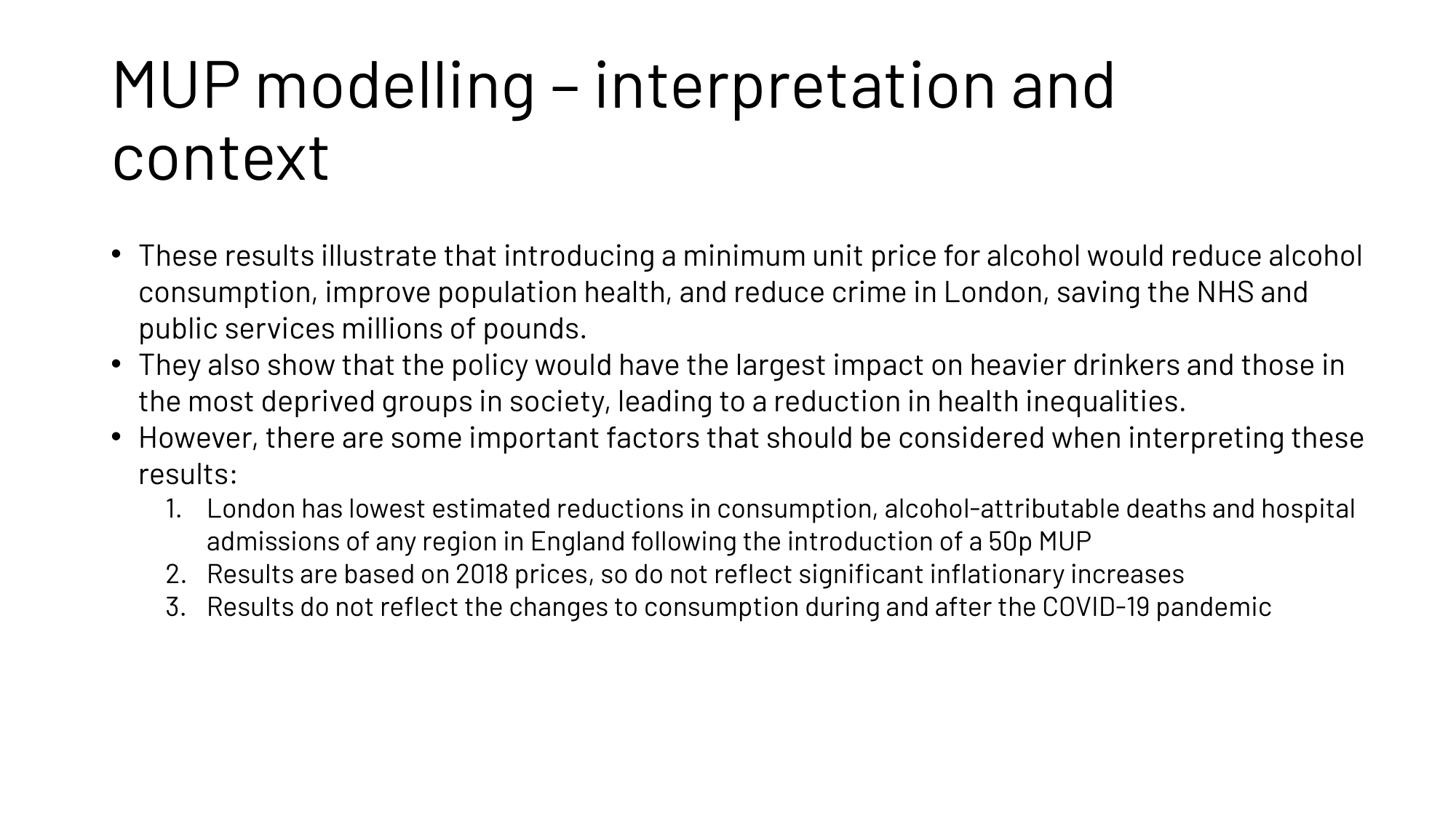

# MUP modelling – interpretation and context
These results illustrate that introducing a minimum unit price for alcohol would reduce alcohol consumption, improve population health, and reduce crime in London, saving the NHS and public services millions of pounds.
They also show that the policy would have the largest impact on heavier drinkers and those in the most deprived groups in society, leading to a reduction in health inequalities.
However, there are some important factors that should be considered when interpreting these results:
London has lowest estimated reductions in consumption, alcohol-attributable deaths and hospital admissions of any region in England following the introduction of a 50p MUP
Results are based on 2018 prices, so do not reflect significant inflationary increases
Results do not reflect the changes to consumption during and after the COVID-19 pandemic